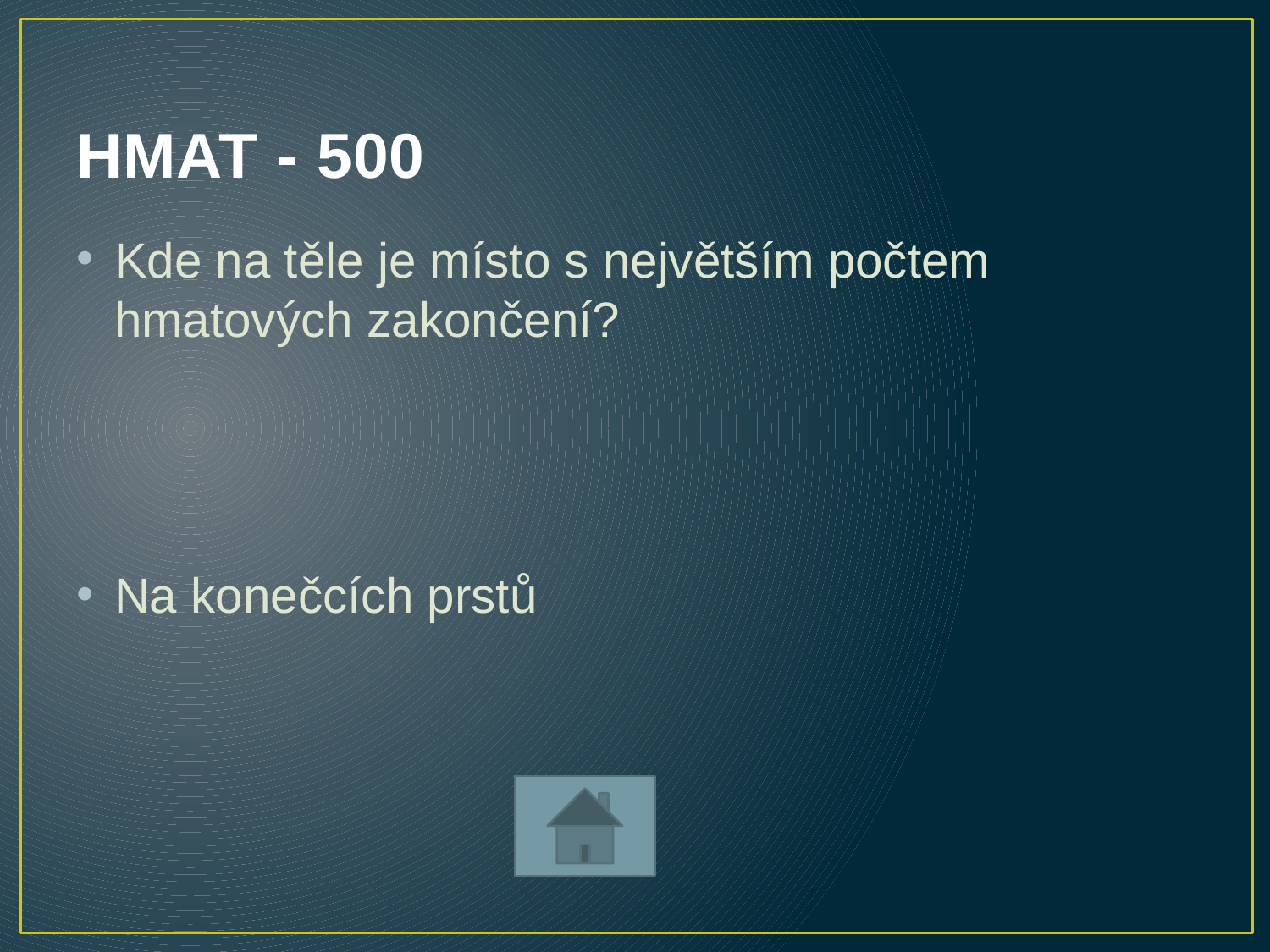

# HMAT - 500
Kde na těle je místo s největším počtem hmatových zakončení?

Na konečcích prstů